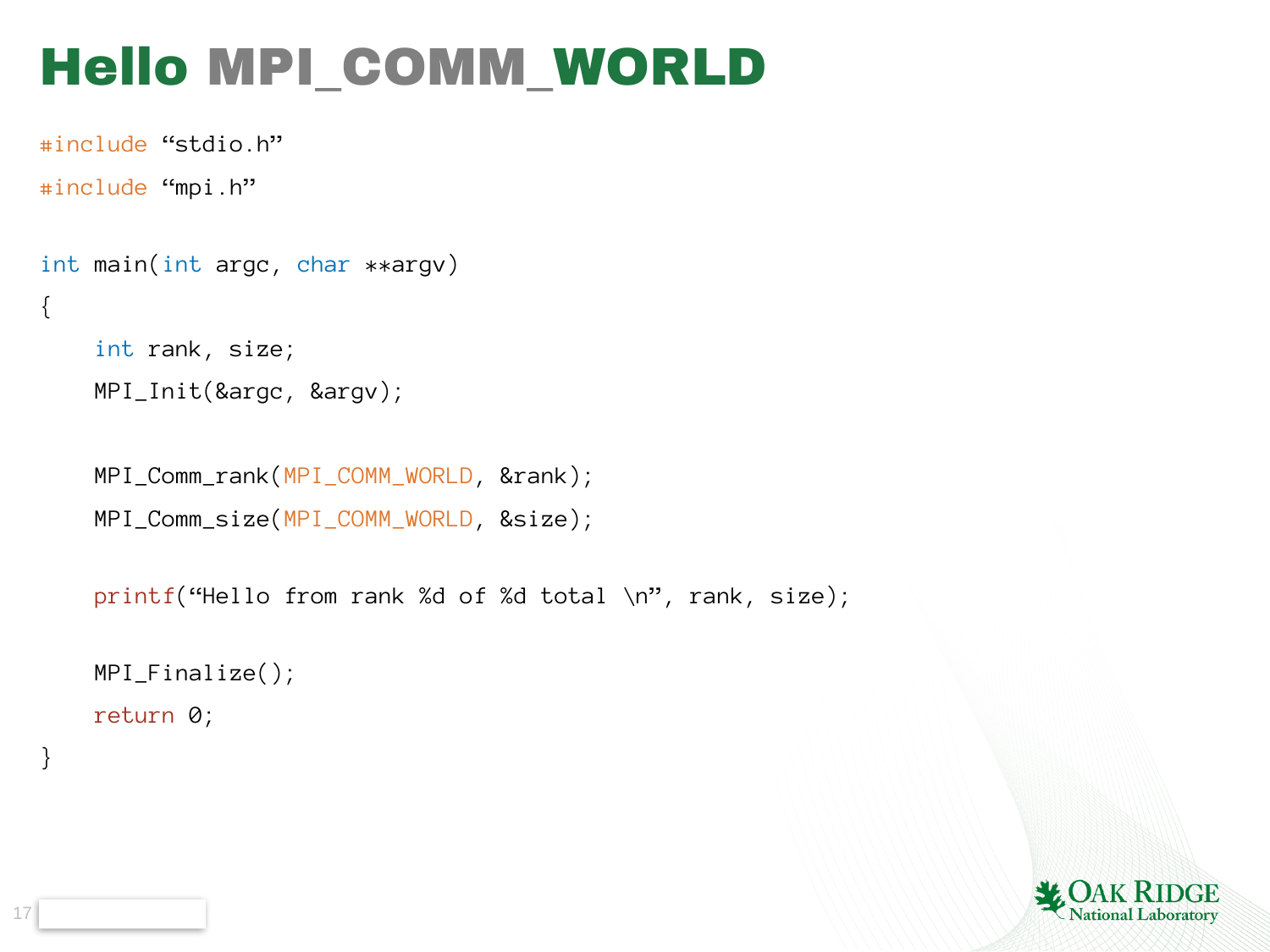

# Hello MPI_COMM_WORLD
#include “stdio.h”
#include “mpi.h”

int main(int argc, char **argv)
{
    int rank, size;
    MPI_Init(&argc, &argv);

    MPI_Comm_rank(MPI_COMM_WORLD, &rank);
    MPI_Comm_size(MPI_COMM_WORLD, &size);

    printf(“Hello from rank %d of %d total \n”, rank, size);

    MPI_Finalize();
    return 0;
}